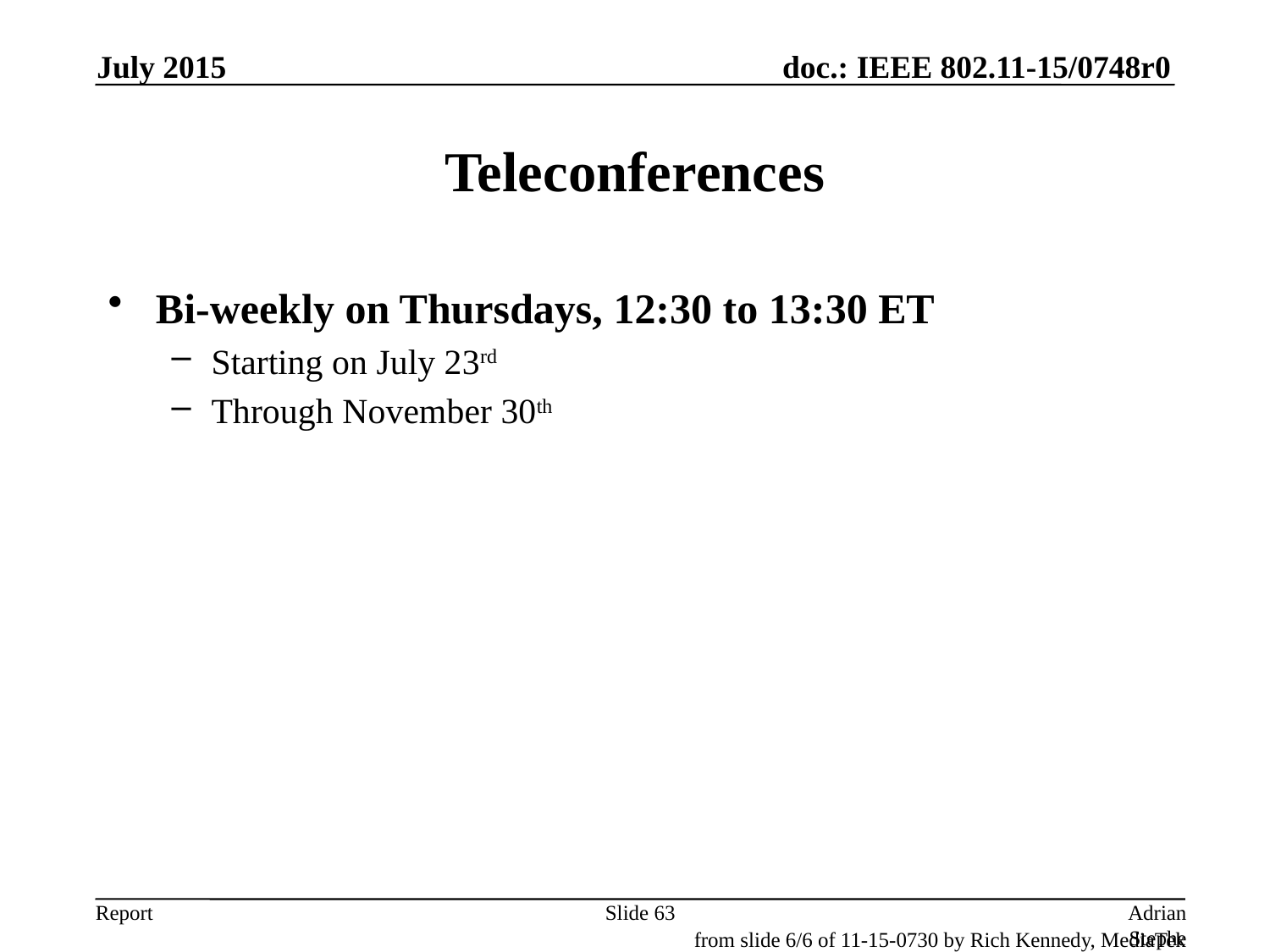

July 2015
# Teleconferences
Bi-weekly on Thursdays, 12:30 to 13:30 ET
Starting on July 23rd
Through November 30th
Slide 63
Adrian Stephens, Intel
from slide 6/6 of 11-15-0730 by Rich Kennedy, MediaTek